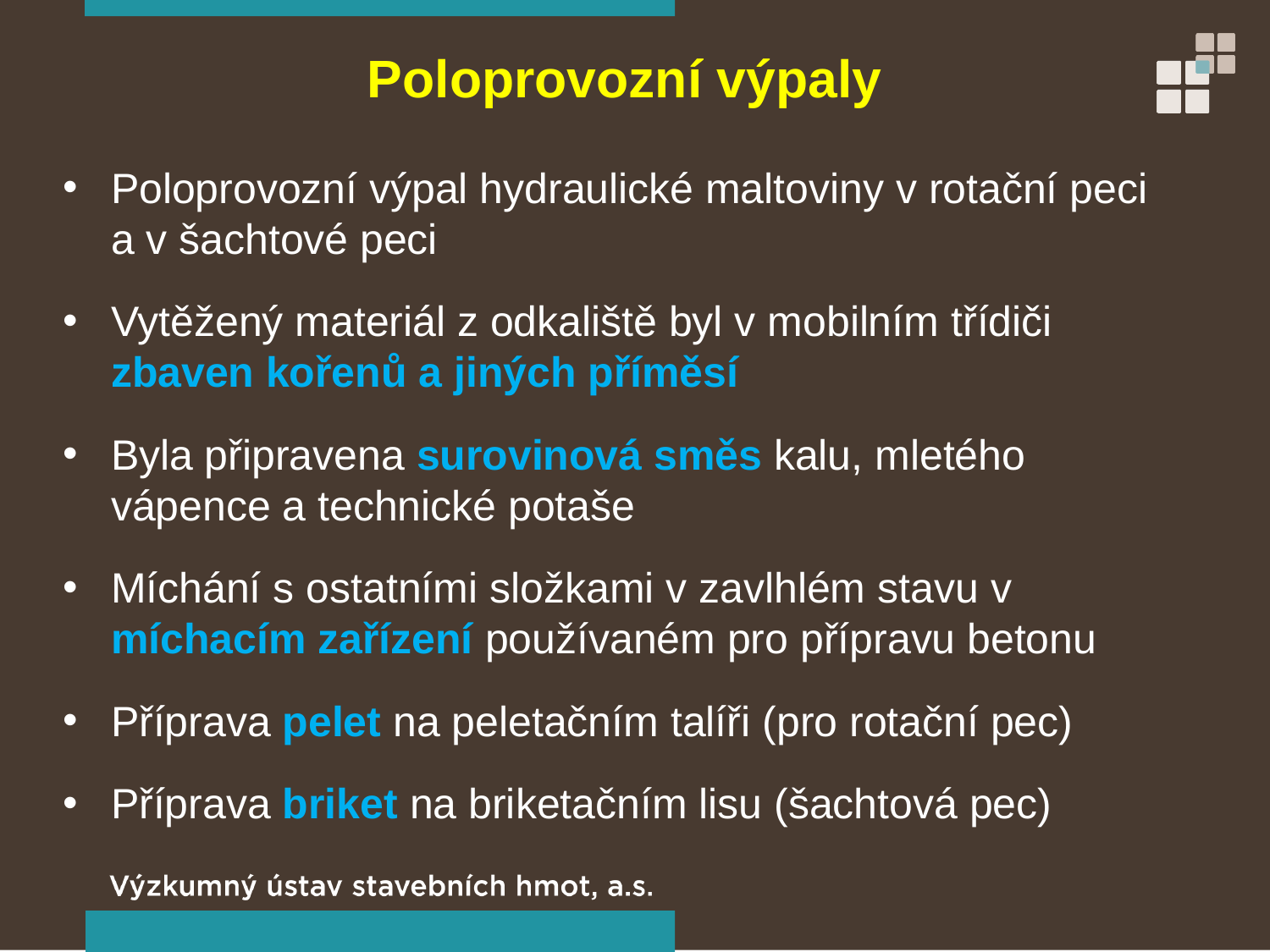

Poloprovozní výpaly
Poloprovozní výpal hydraulické maltoviny v rotační peci a v šachtové peci
Vytěžený materiál z odkaliště byl v mobilním třídiči zbaven kořenů a jiných příměsí
Byla připravena surovinová směs kalu, mletého vápence a technické potaše
Míchání s ostatními složkami v zavlhlém stavu v míchacím zařízení používaném pro přípravu betonu
Příprava pelet na peletačním talíři (pro rotační pec)
Příprava briket na briketačním lisu (šachtová pec)